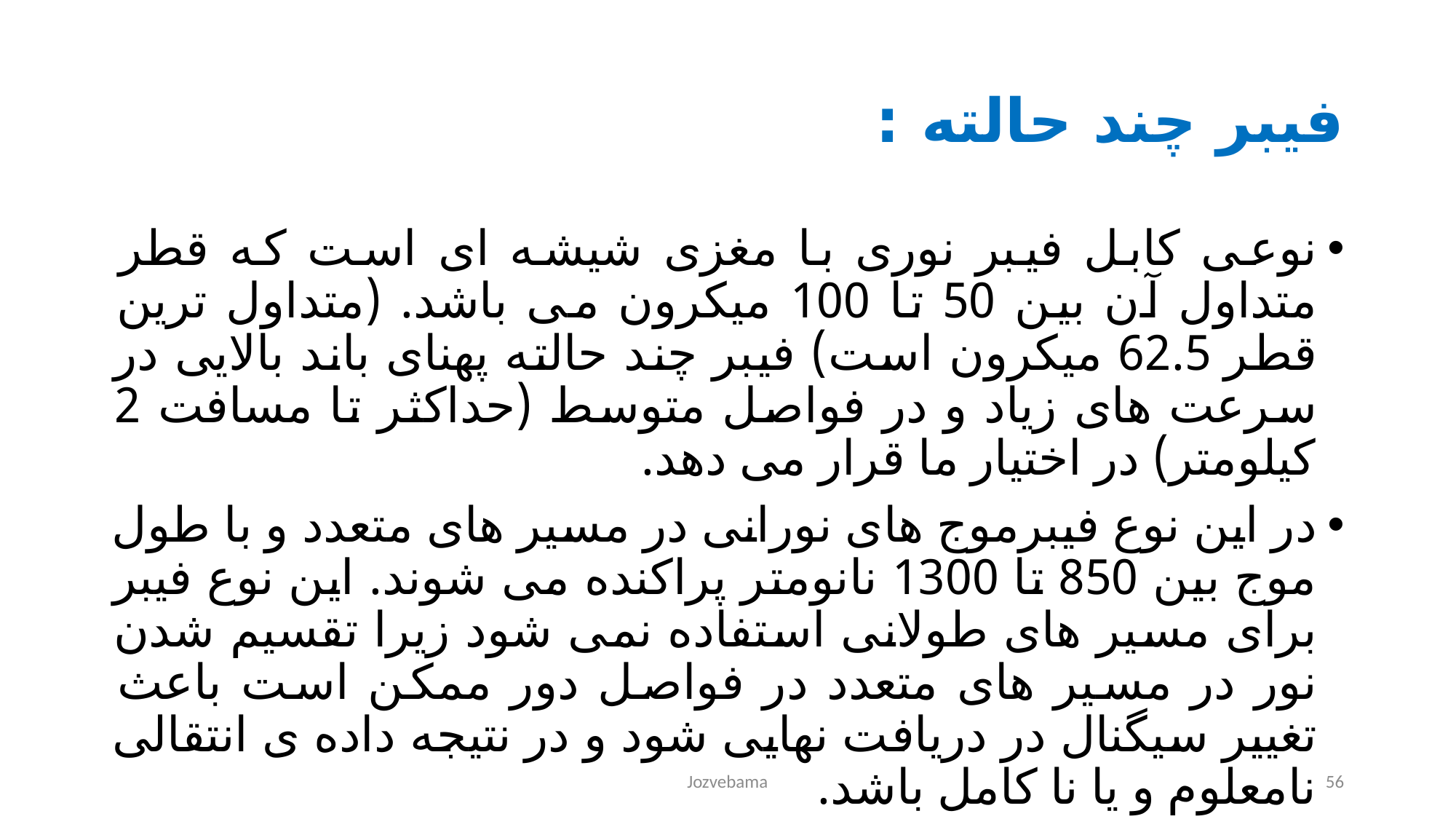

# فیبر چند حالته :
نوعی کابل فیبر نوری با مغزی شیشه ای است که قطر متداول آن بین 50 تا 100 میکرون می باشد. (متداول ترین قطر 62.5 میکرون است) فیبر چند حالته پهنای باند بالایی در سرعت های زیاد و در فواصل متوسط (حداکثر تا مسافت 2 کیلومتر) در اختیار ما قرار می دهد.
در این نوع فیبرموج های نورانی در مسیر های متعدد و با طول موج بین 850 تا 1300 نانومتر پراکنده می شوند. این نوع فیبر برای مسیر های طولانی استفاده نمی شود زیرا تقسیم شدن نور در مسیر های متعدد در فواصل دور ممکن است باعث تغییر سیگنال در دریافت نهایی شود و در نتیجه داده ی انتقالی نامعلوم و یا نا کامل باشد.

Jozvebama
56